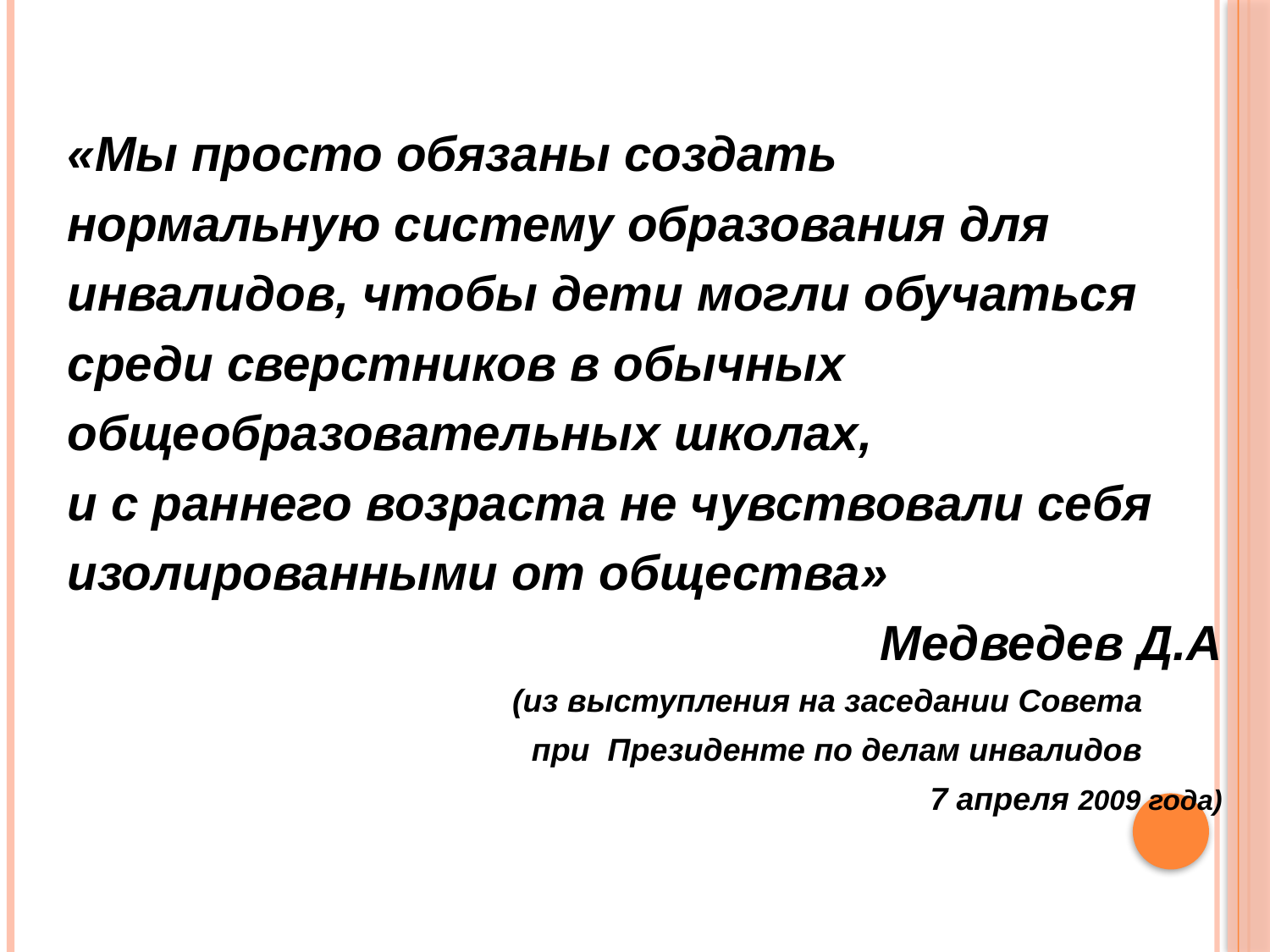

«Мы просто обязаны создать
нормальную систему образования для
инвалидов, чтобы дети могли обучаться
среди сверстников в обычных
общеобразовательных школах,
и с раннего возраста не чувствовали себя
изолированными от общества»
Медведев Д.А
(из выступления на заседании Совета
при  Президенте по делам инвалидов
7 апреля 2009 года)